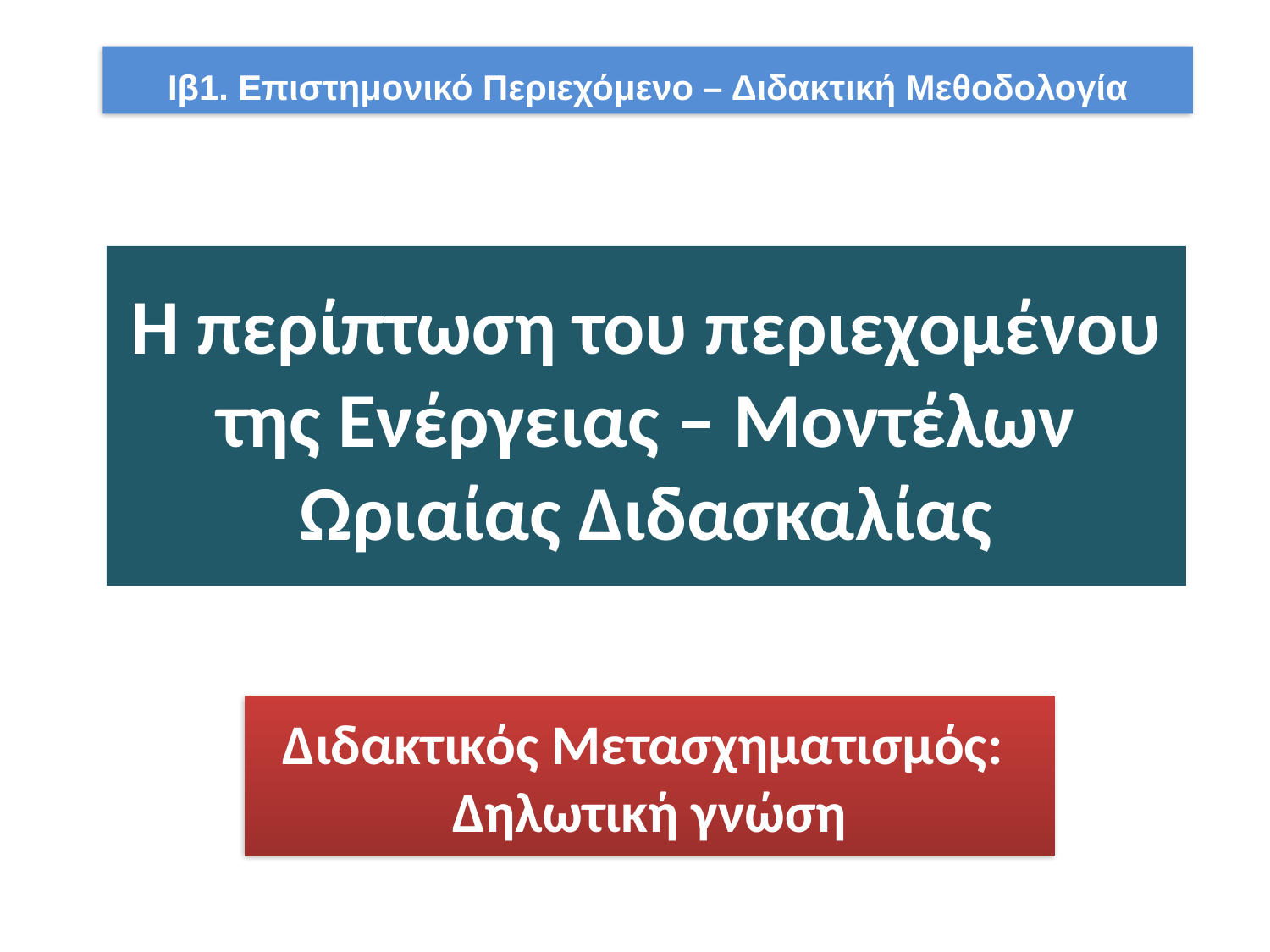

Ιβ1. Επιστημονικό Περιεχόμενο – Διδακτική Μεθοδολογία
# Η περίπτωση του περιεχομένου της Ενέργειας – Μοντέλων Ωριαίας Διδασκαλίας
Διδακτικός Μετασχηματισμός:
Δηλωτική γνώση